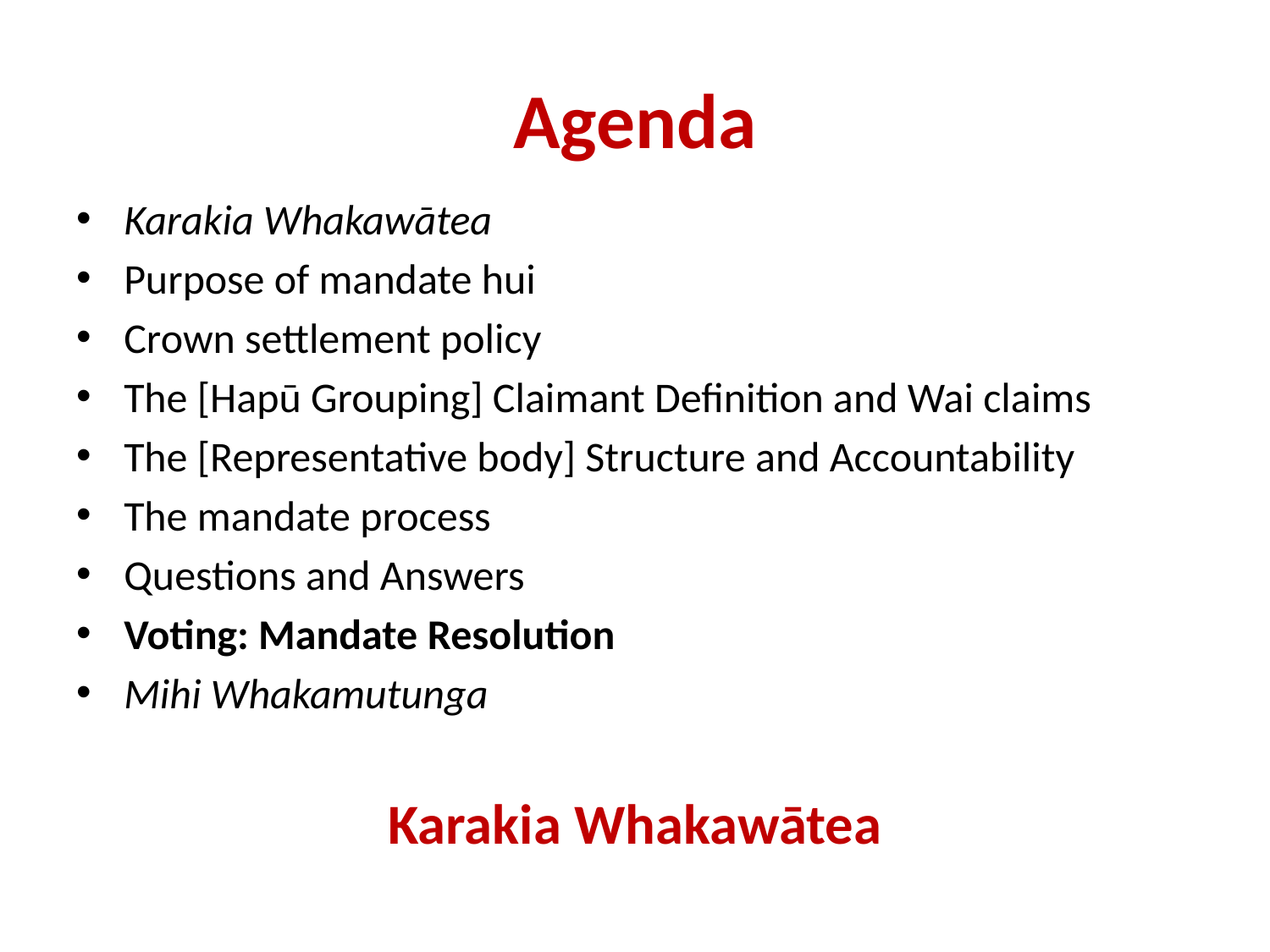

# Agenda
Karakia Whakawātea
Purpose of mandate hui
Crown settlement policy
The [Hapū Grouping] Claimant Definition and Wai claims
The [Representative body] Structure and Accountability
The mandate process
Questions and Answers
Voting: Mandate Resolution
Mihi Whakamutunga

Karakia Whakawātea